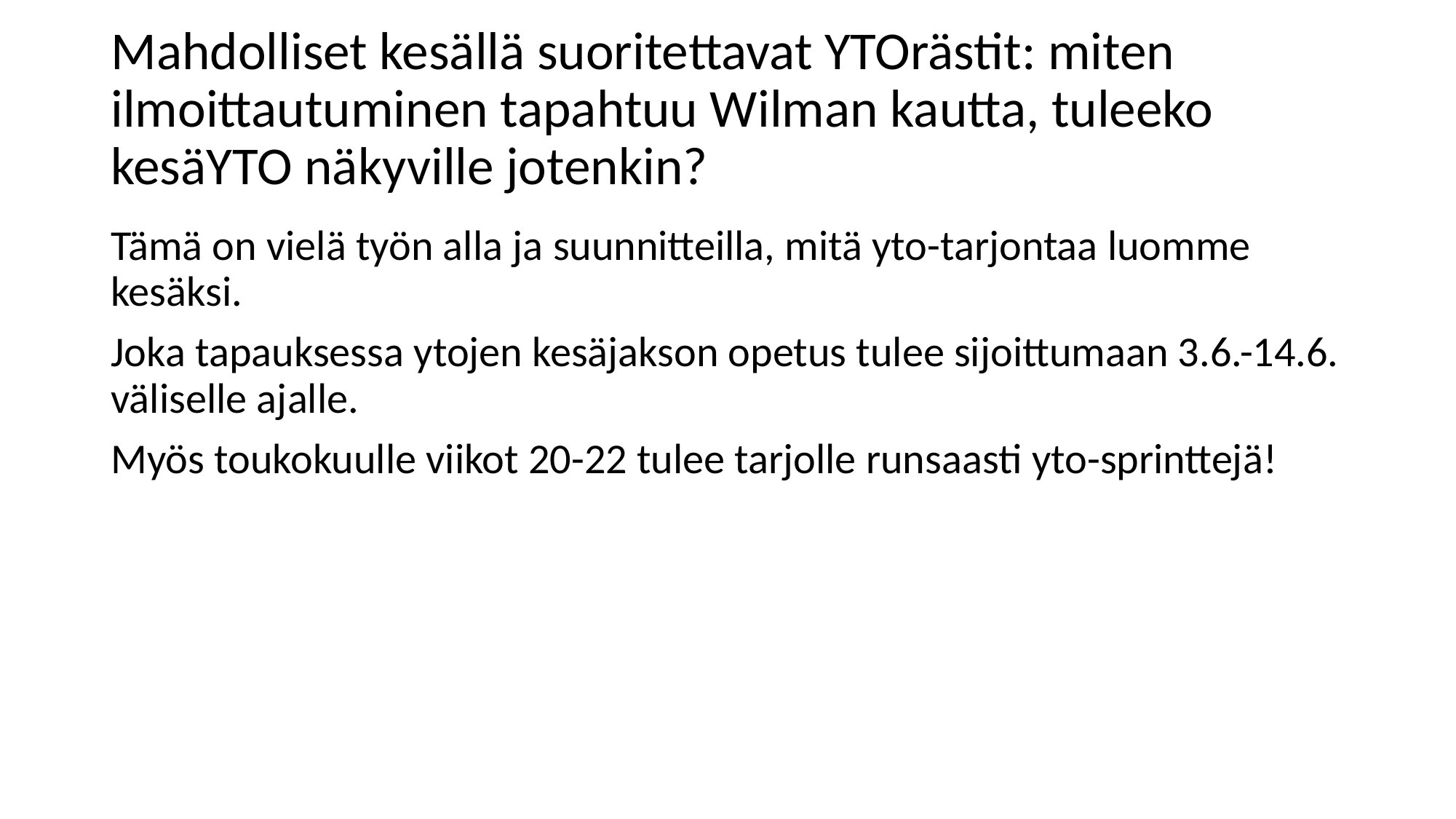

# Mahdolliset kesällä suoritettavat YTOrästit: miten ilmoittautuminen tapahtuu Wilman kautta, tuleeko kesäYTO näkyville jotenkin?
Tämä on vielä työn alla ja suunnitteilla, mitä yto-tarjontaa luomme kesäksi.
Joka tapauksessa ytojen kesäjakson opetus tulee sijoittumaan 3.6.-14.6. väliselle ajalle.
Myös toukokuulle viikot 20-22 tulee tarjolle runsaasti yto-sprinttejä!